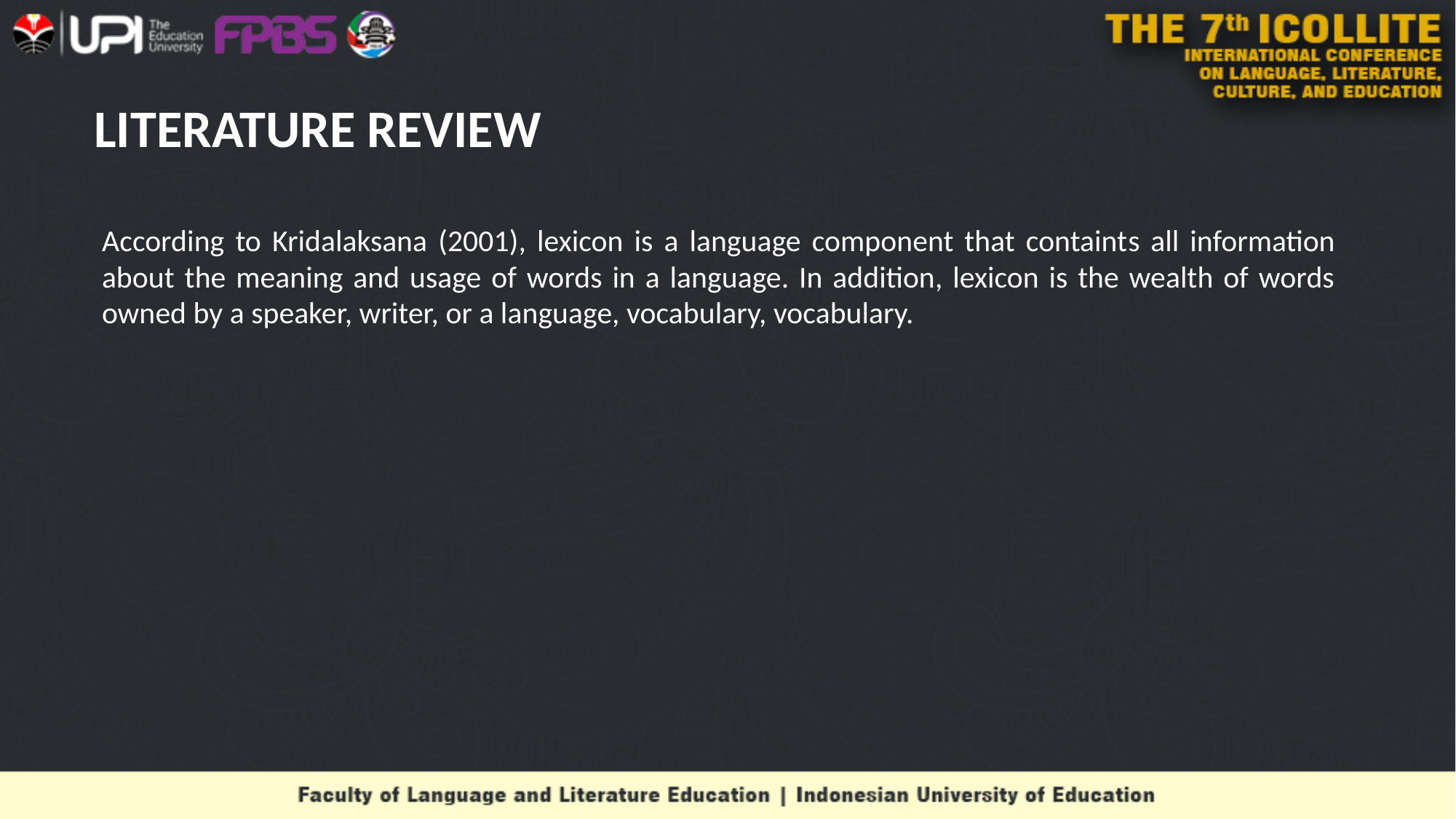

# LITERATURE REVIEW
According to Kridalaksana (2001), lexicon is a language component that containts all information about the meaning and usage of words in a language. In addition, lexicon is the wealth of words owned by a speaker, writer, or a language, vocabulary, vocabulary.